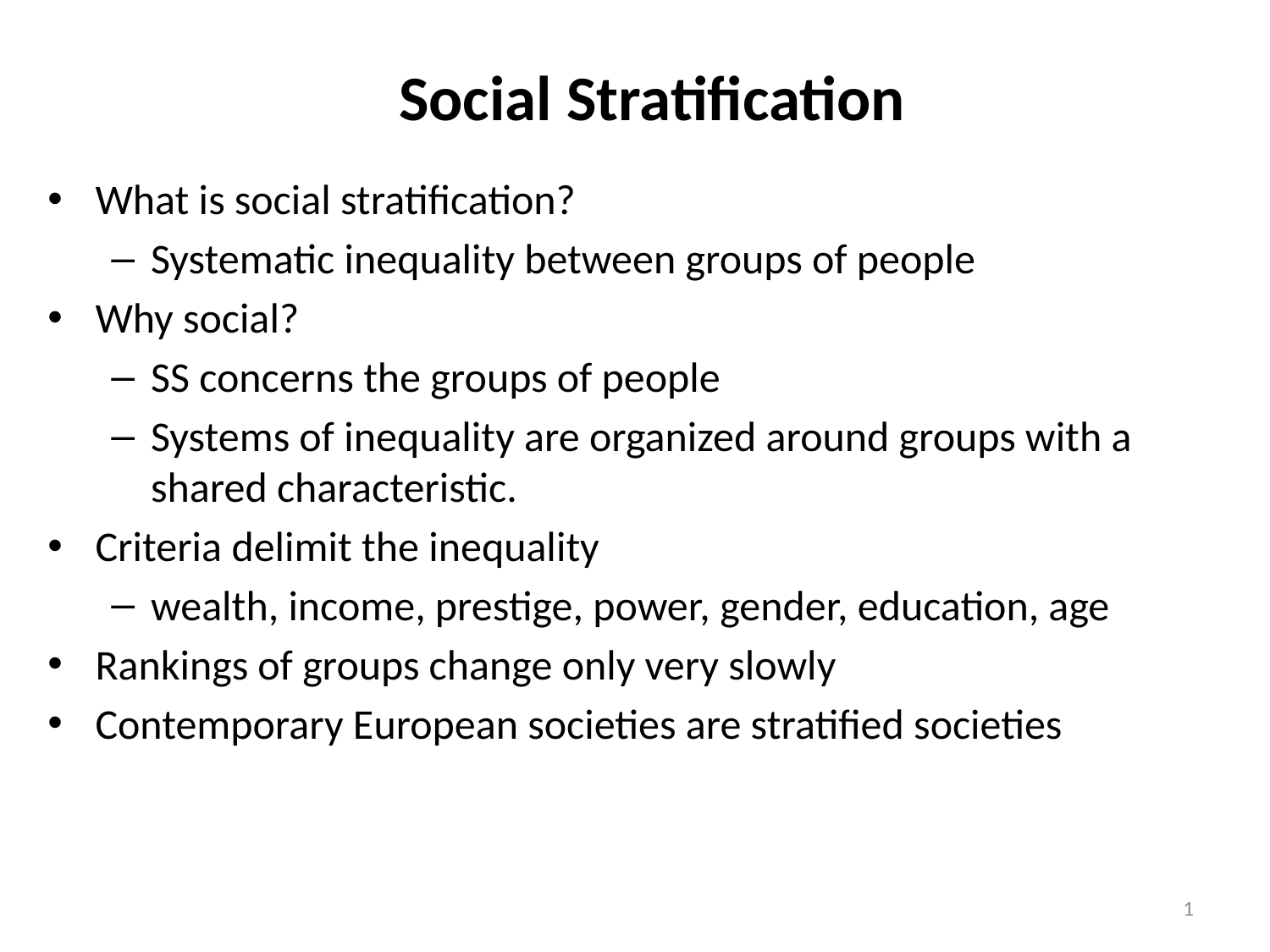

# Social Stratification
What is social stratification?
Systematic inequality between groups of people
Why social?
SS concerns the groups of people
Systems of inequality are organized around groups with a shared characteristic.
Criteria delimit the inequality
wealth, income, prestige, power, gender, education, age
Rankings of groups change only very slowly
Contemporary European societies are stratified societies

1